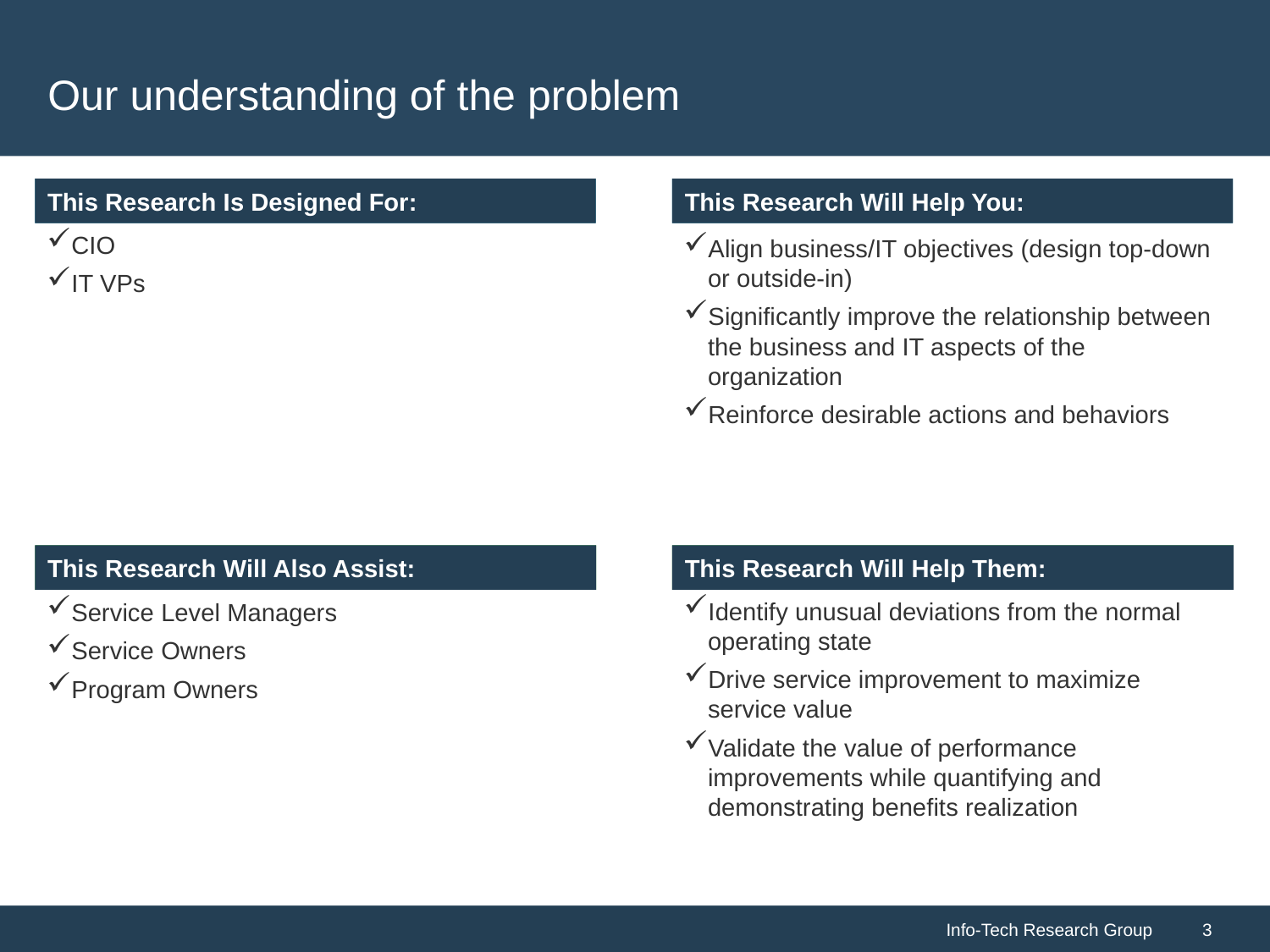

# Our understanding of the problem
CIO
IT VPs
Align business/IT objectives (design top-down or outside-in)
Significantly improve the relationship between the business and IT aspects of the organization
Reinforce desirable actions and behaviors

Identify unusual deviations from the normal operating state
Drive service improvement to maximize service value
Validate the value of performance improvements while quantifying and demonstrating benefits realization
Service Level Managers
Service Owners
Program Owners